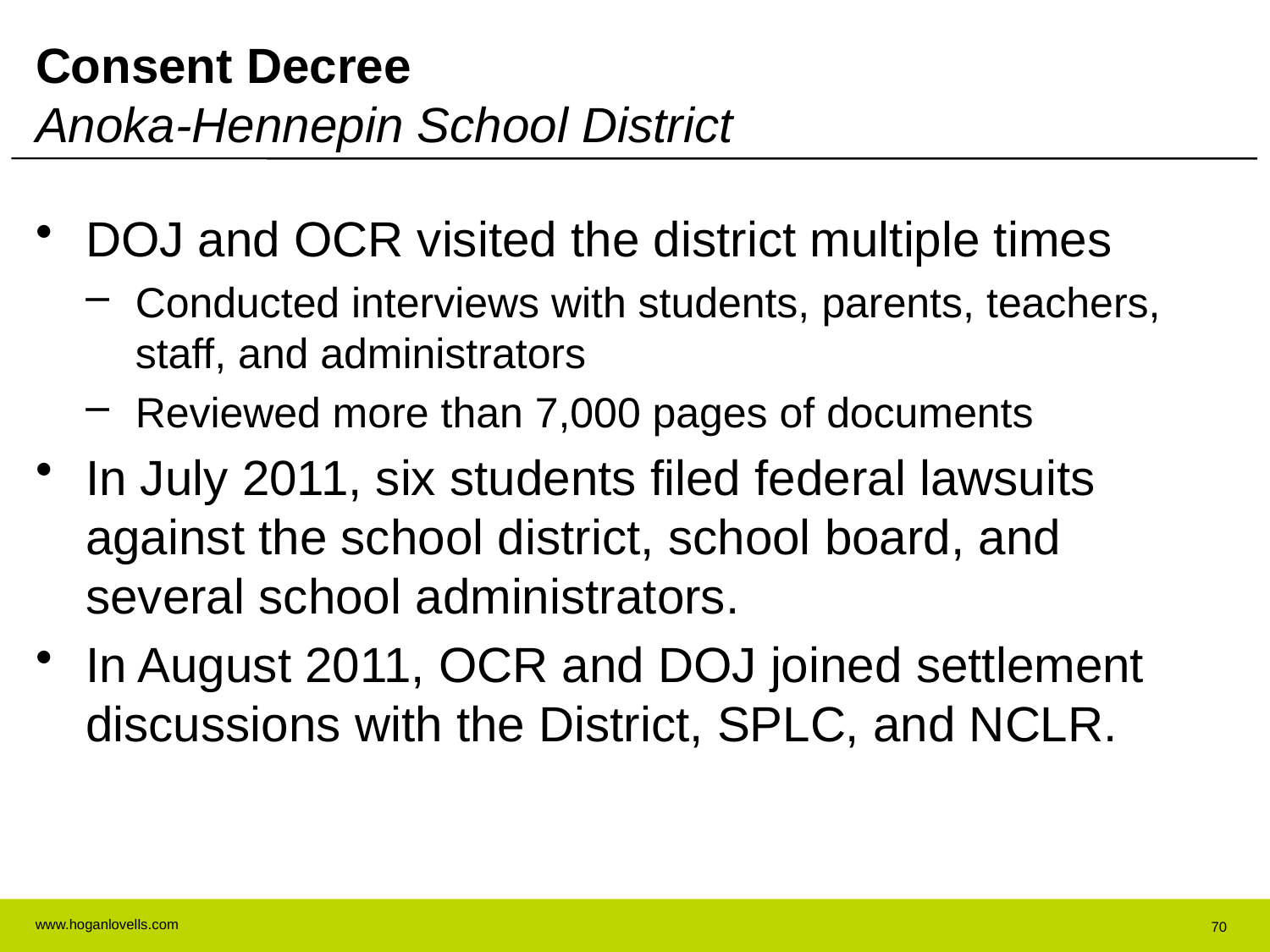

# Consent Decree Anoka-Hennepin School District
DOJ and OCR visited the district multiple times
Conducted interviews with students, parents, teachers, staff, and administrators
Reviewed more than 7,000 pages of documents
In July 2011, six students filed federal lawsuits against the school district, school board, and several school administrators.
In August 2011, OCR and DOJ joined settlement discussions with the District, SPLC, and NCLR.
70